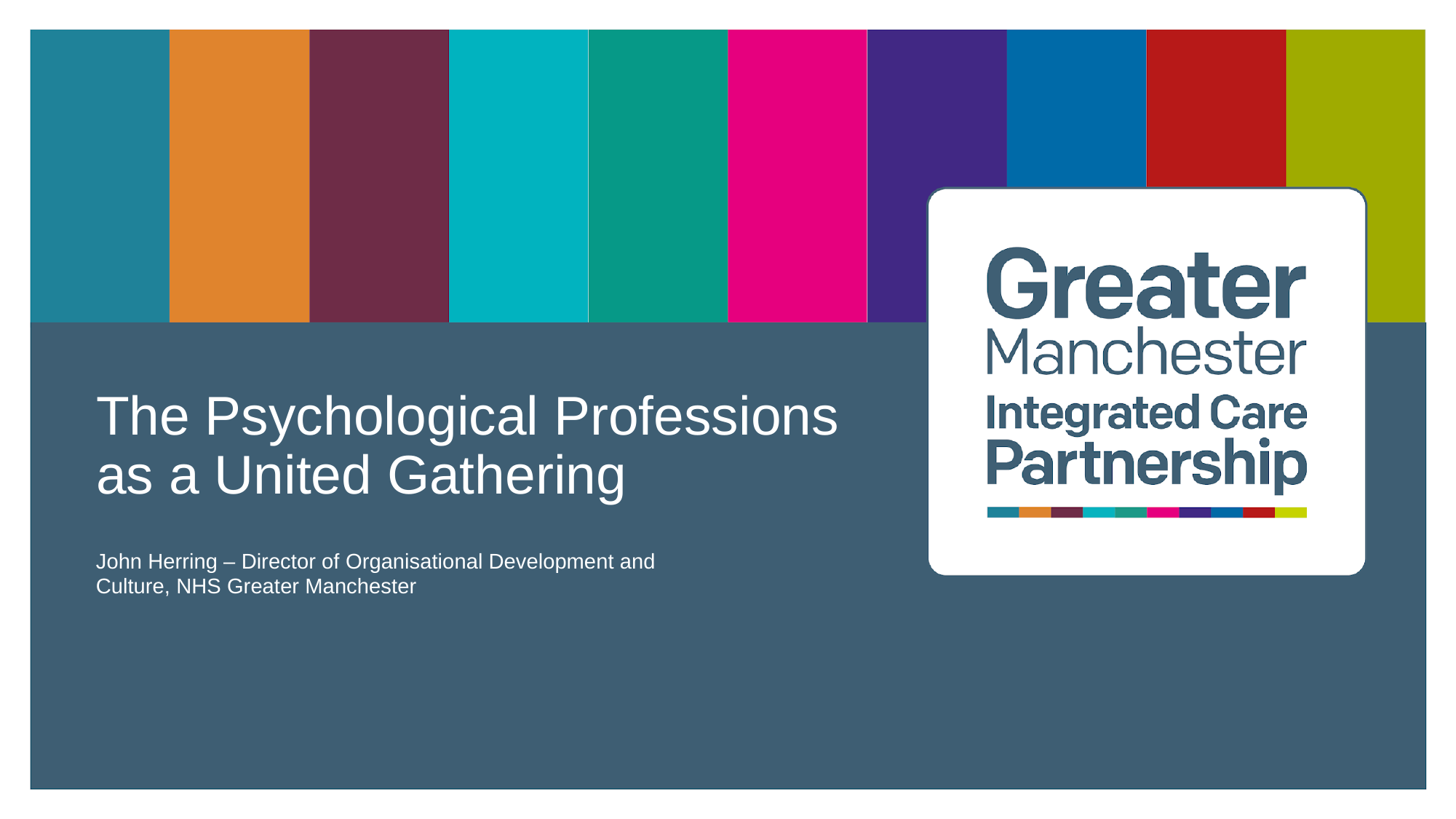

# The Psychological Professions as a United Gathering
John Herring – Director of Organisational Development and Culture, NHS Greater Manchester